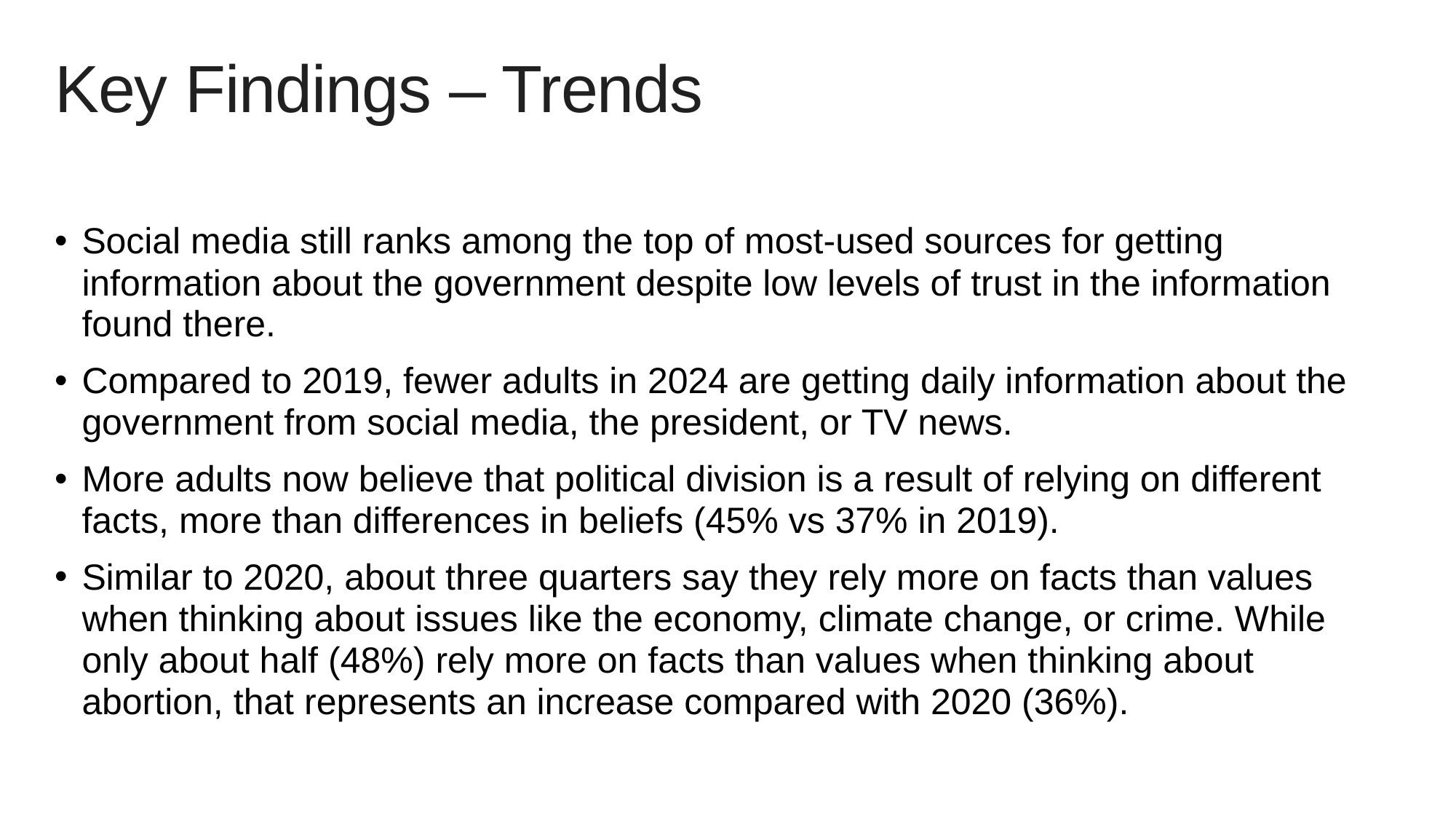

# Key Findings – Trends
Social media still ranks among the top of most-used sources for getting information about the government despite low levels of trust in the information found there.
Compared to 2019, fewer adults in 2024 are getting daily information about the government from social media, the president, or TV news.
More adults now believe that political division is a result of relying on different facts, more than differences in beliefs (45% vs 37% in 2019).
Similar to 2020, about three quarters say they rely more on facts than values when thinking about issues like the economy, climate change, or crime. While only about half (48%) rely more on facts than values when thinking about abortion, that represents an increase compared with 2020 (36%).